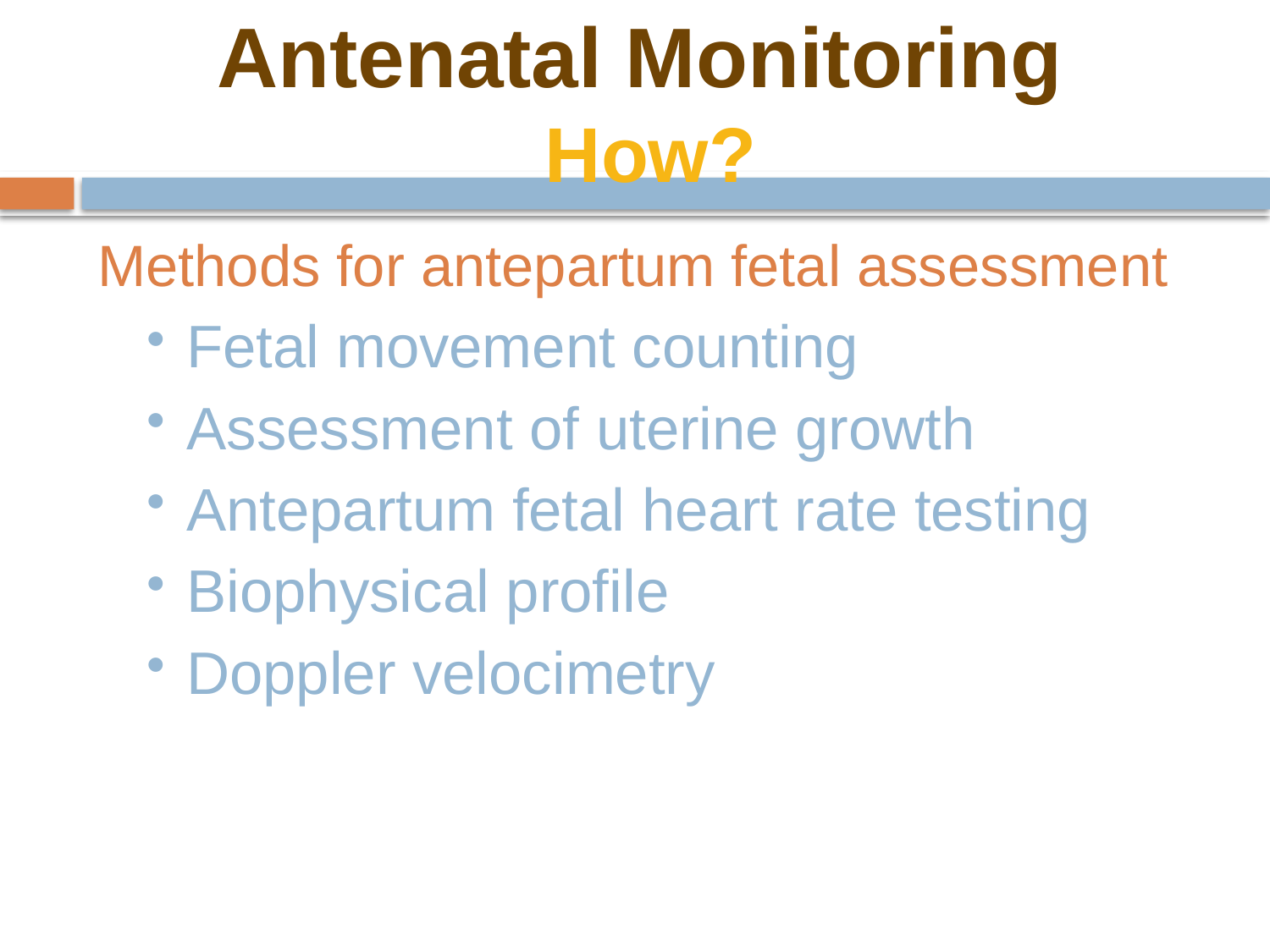

Antenatal Monitoring
How?
Methods for antepartum fetal assessment
Fetal movement counting
Assessment of uterine growth
Antepartum fetal heart rate testing
Biophysical profile
Doppler velocimetry